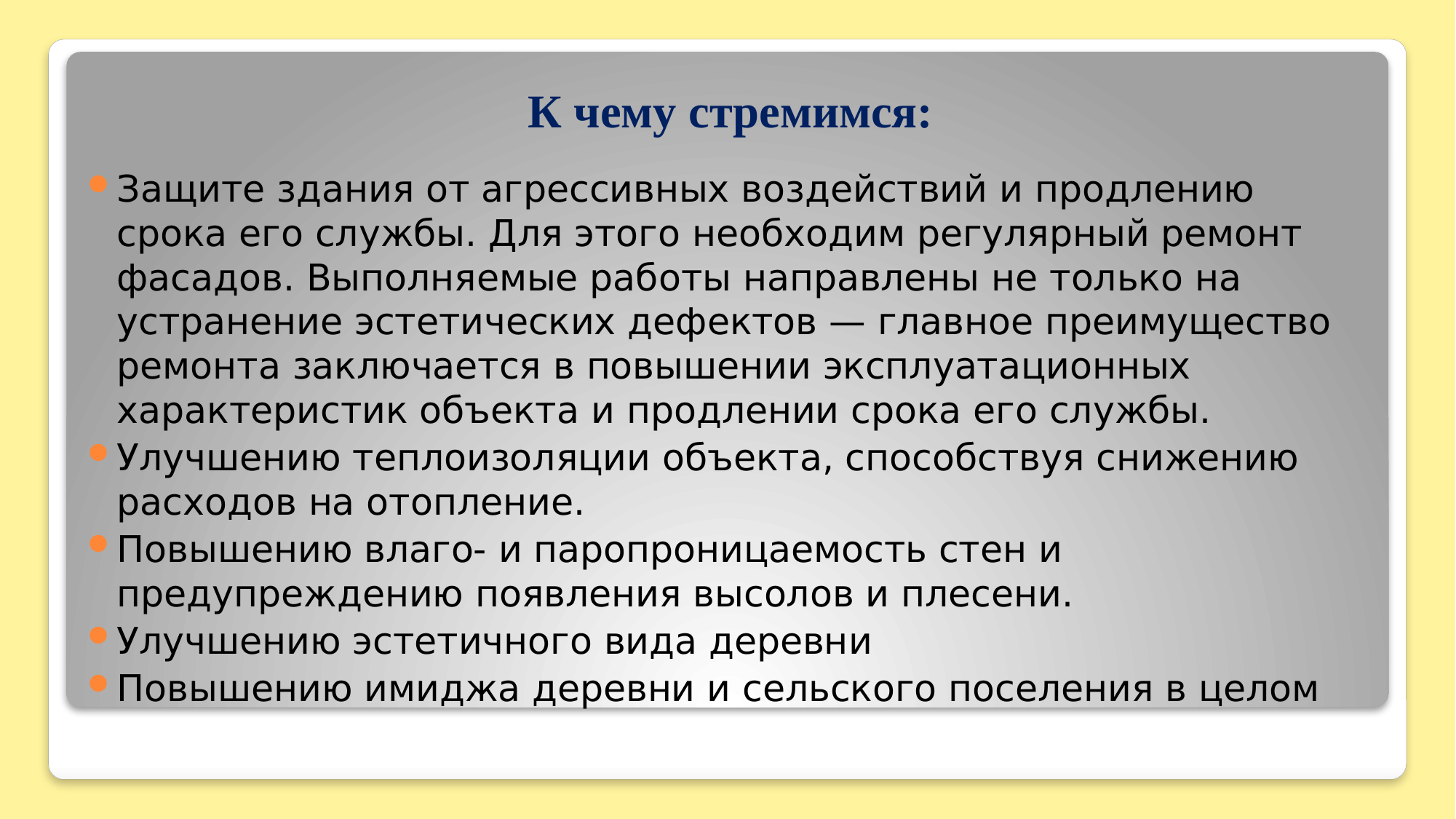

# К чему стремимся:
Защите здания от агрессивных воздействий и продлению срока его службы. Для этого необходим регулярный ремонт фасадов. Выполняемые работы направлены не только на устранение эстетических дефектов — главное преимущество ремонта заключается в повышении эксплуатационных характеристик объекта и продлении срока его службы.
Улучшению теплоизоляции объекта, способствуя снижению расходов на отопление.
Повышению влаго- и паропроницаемость стен и предупреждению появления высолов и плесени.
Улучшению эстетичного вида деревни
Повышению имиджа деревни и сельского поселения в целом